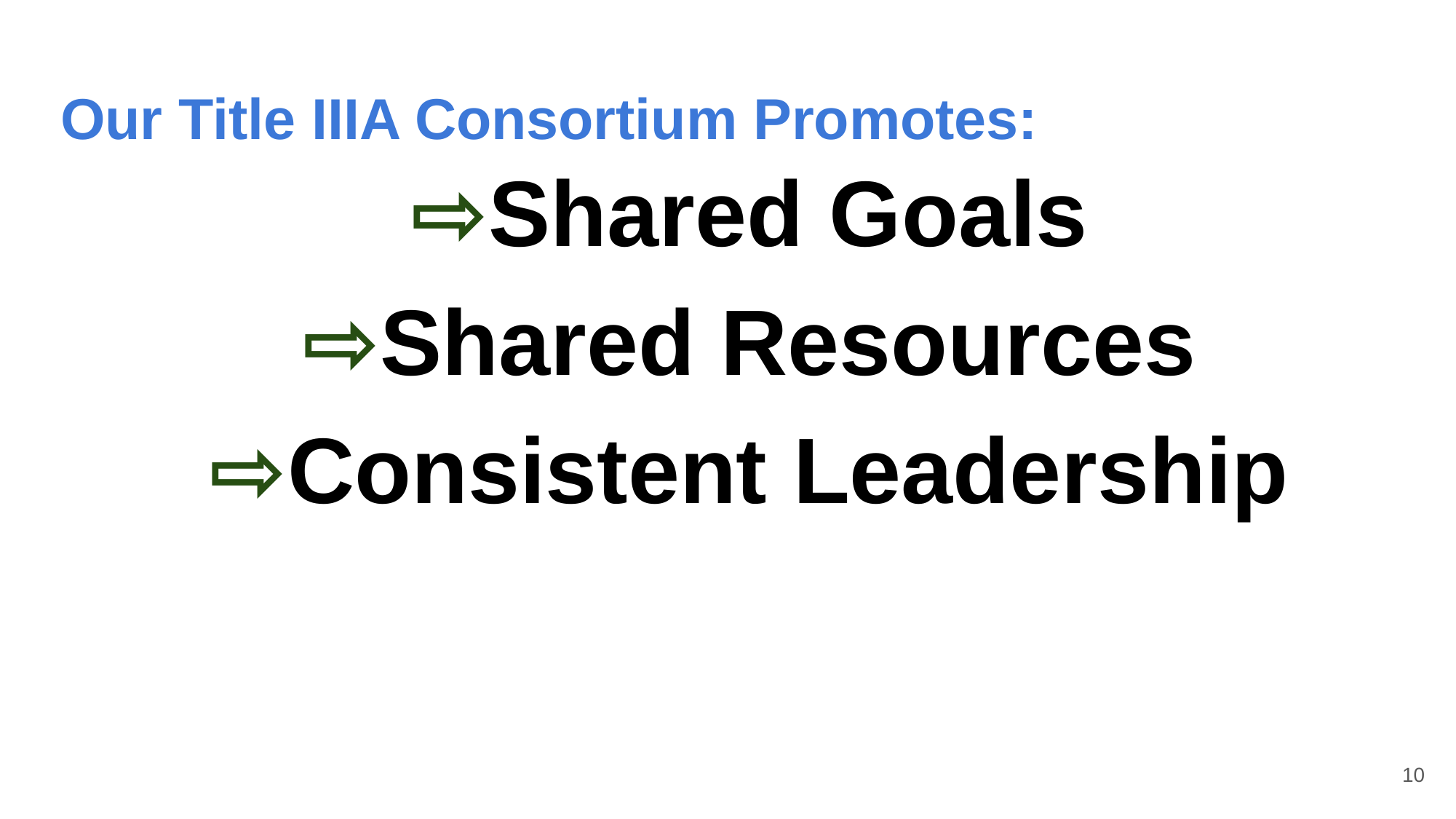

Our Title IIIA Consortium Promotes:

⇨Shared Goals
⇨Shared Resources
⇨Consistent Leadership

10